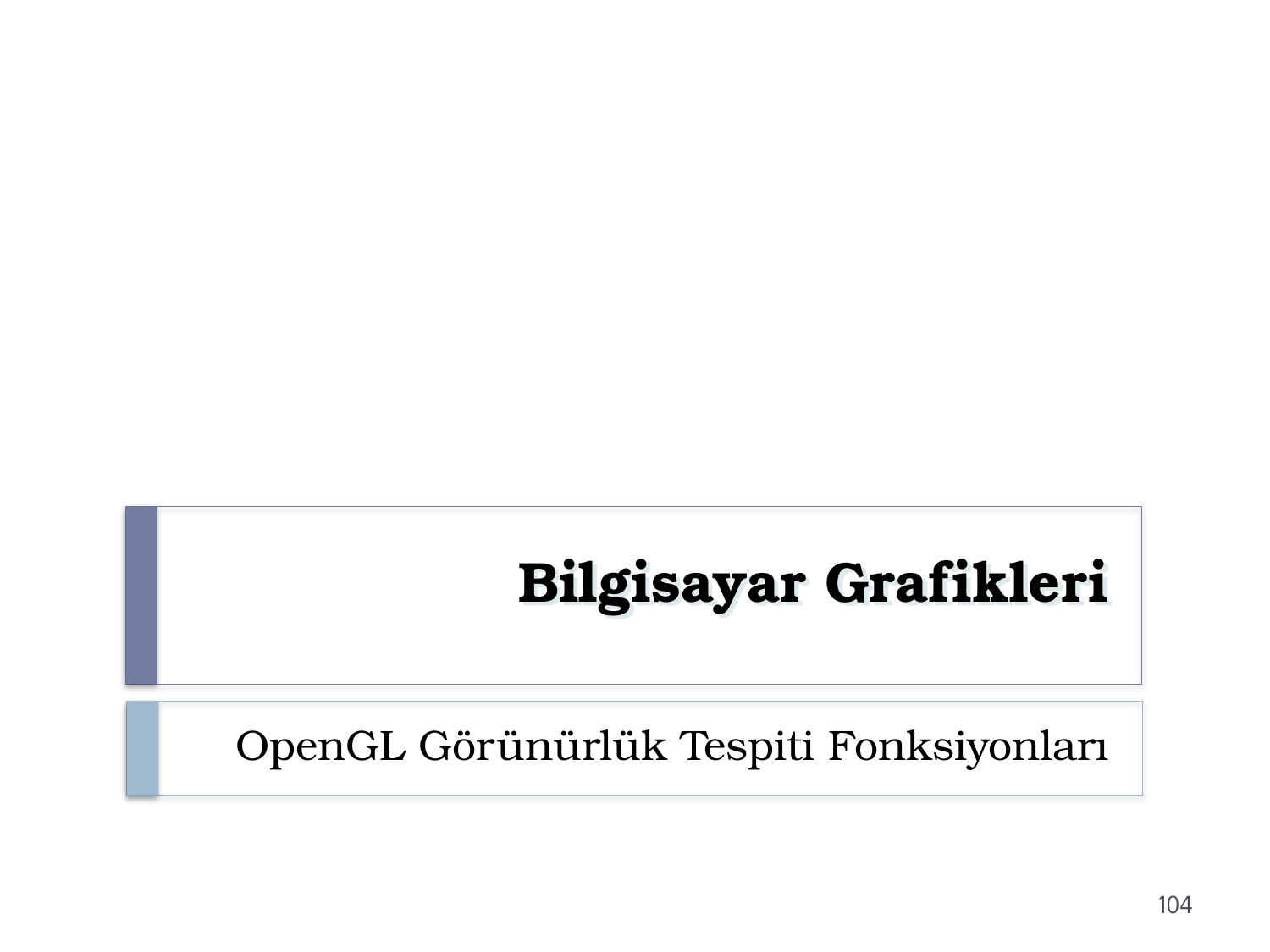

# Bilgisayar Grafikleri
OpenGL Görünürlük Tespiti Fonksiyonları
104